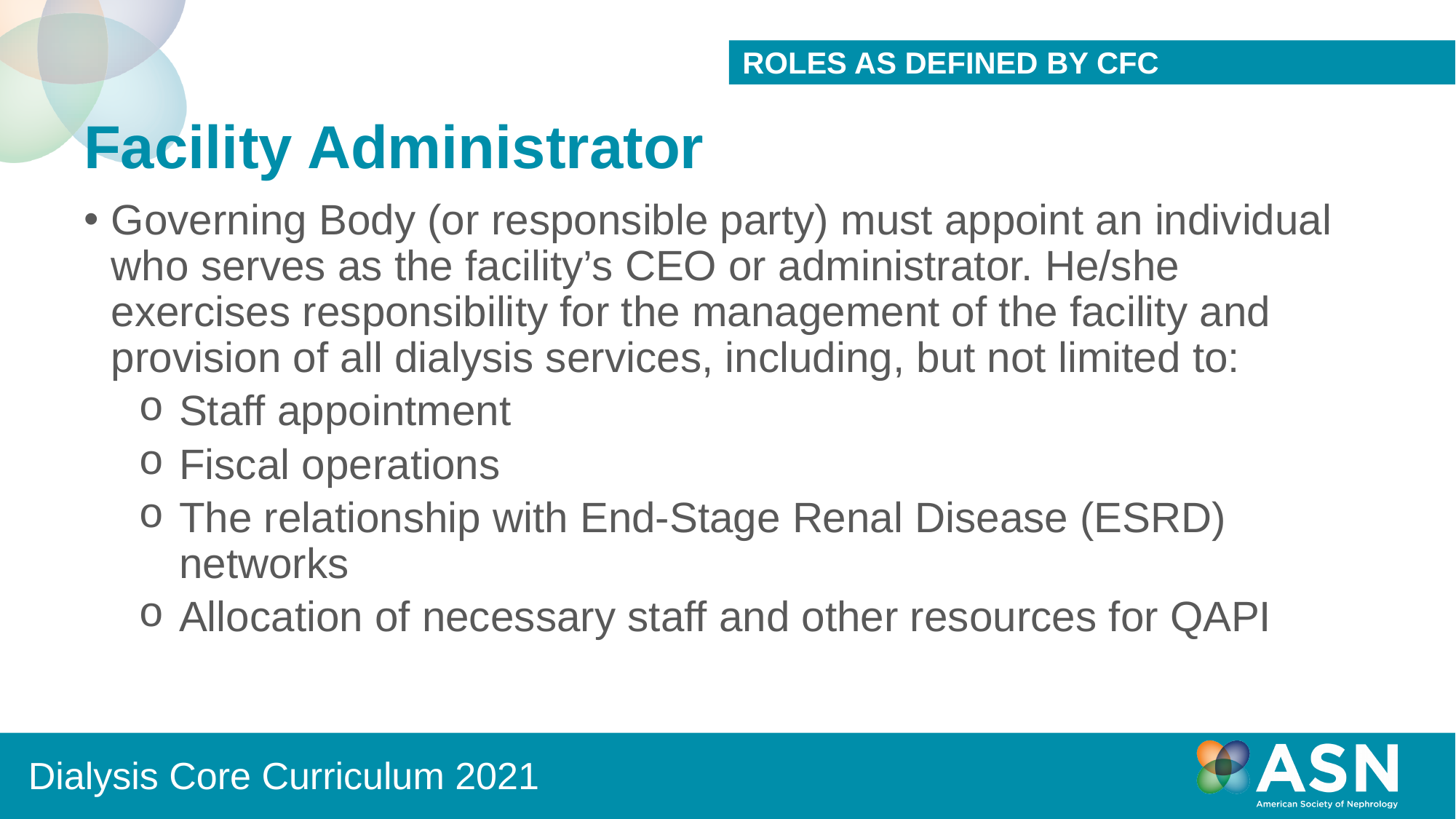

Roles as defined by cfc

# Facility Administrator
Governing Body (or responsible party) must appoint an individual who serves as the facility’s CEO or administrator. He/she exercises responsibility for the management of the facility and provision of all dialysis services, including, but not limited to:
Staff appointment
Fiscal operations
The relationship with End-Stage Renal Disease (ESRD) networks
Allocation of necessary staff and other resources for QAPI

Dialysis Core Curriculum 2021